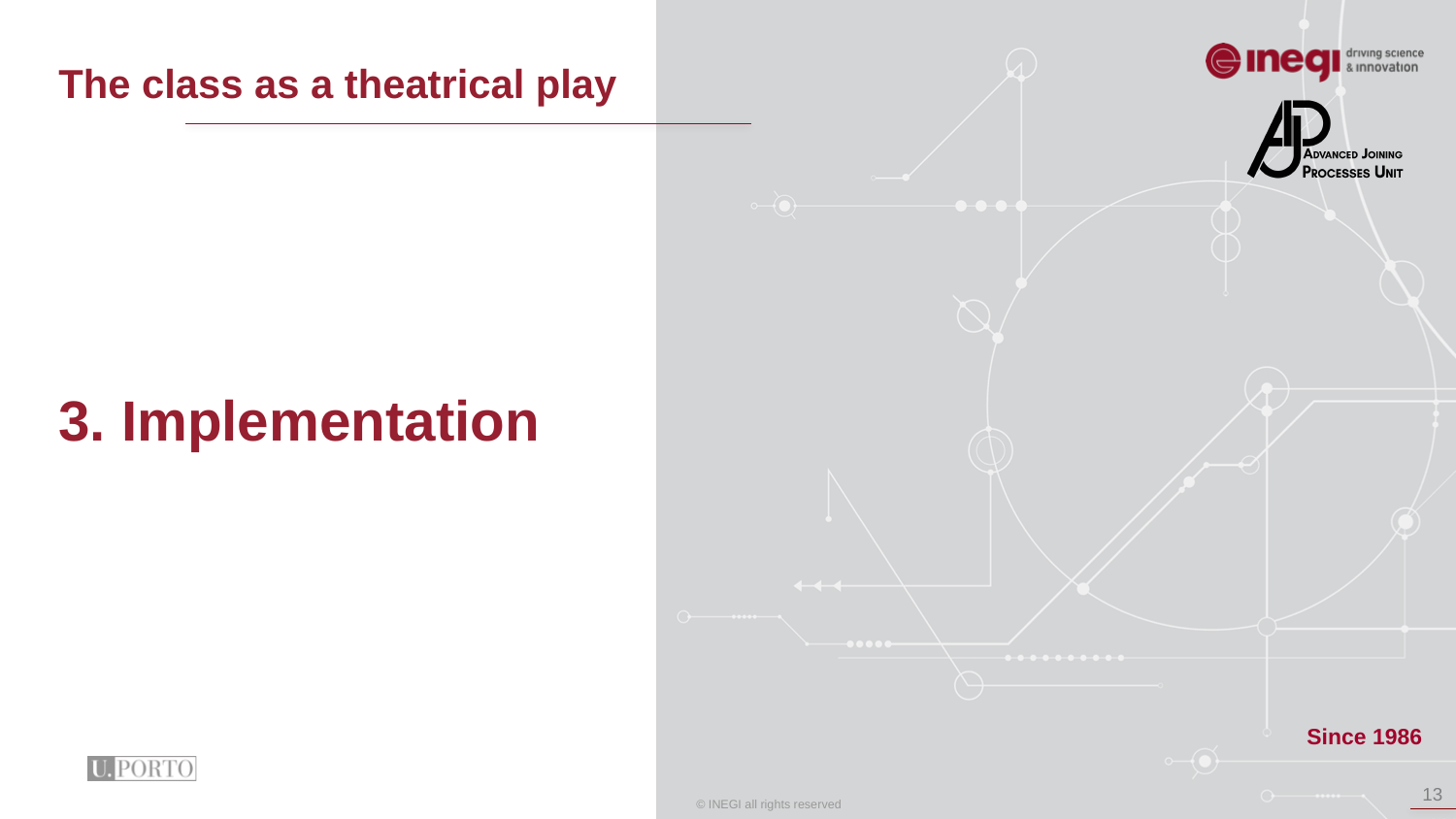

The class as a theatrical play

3. Implementation